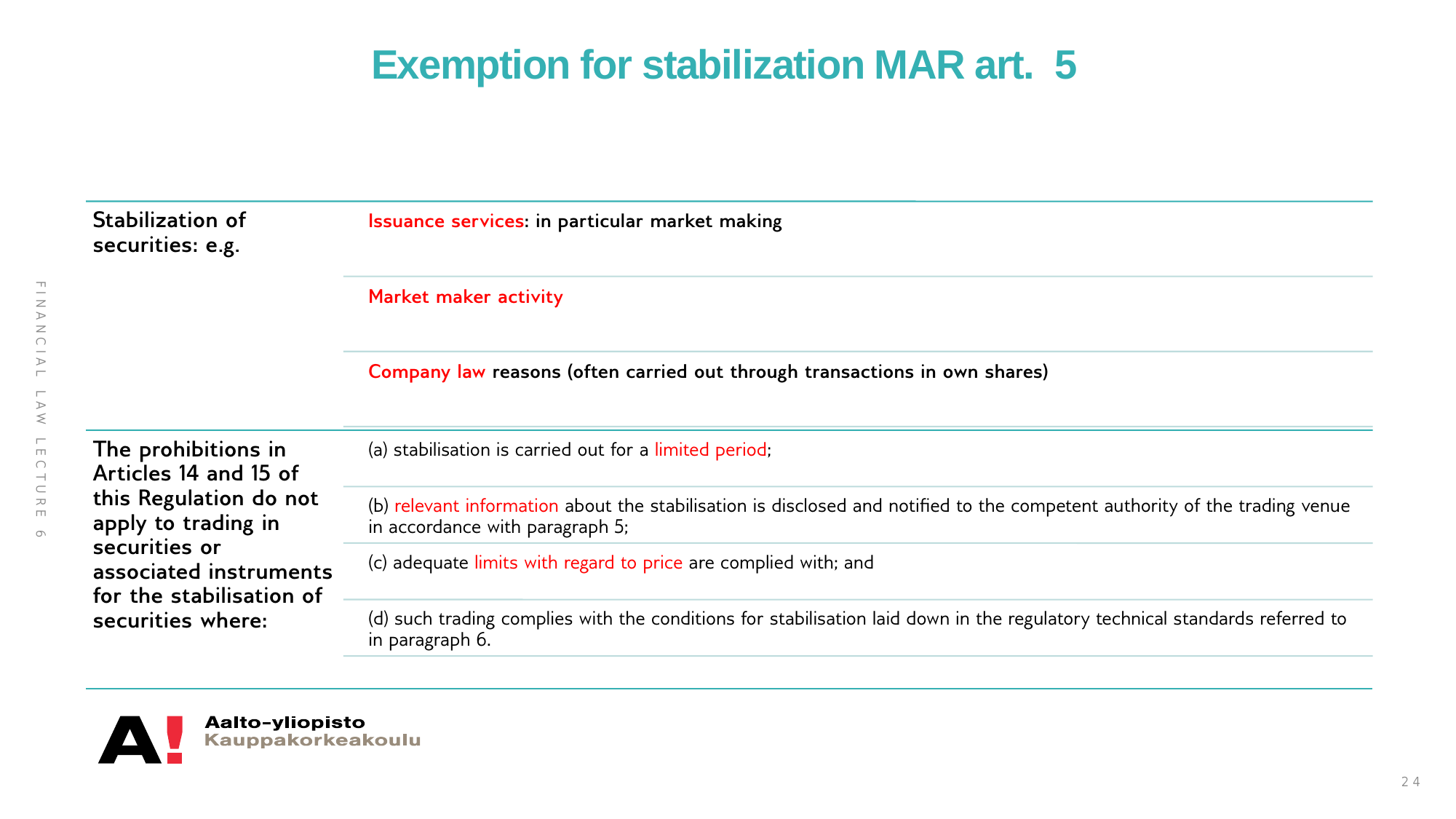

# Exemption for stabilization MAR art.  5
Stabilization of securities: e.g.
Issuance services: in particular market making
Market maker activity
Company law reasons (often carried out through transactions in own shares)
The prohibitions in Articles 14 and 15 of this Regulation do not apply to trading in securities or associated instruments for the stabilisation of securities where:
(a) stabilisation is carried out for a limited period;
(b) relevant information about the stabilisation is disclosed and notified to the competent authority of the trading venue in accordance with paragraph 5;
(c) adequate limits with regard to price are complied with; and
(d) such trading complies with the conditions for stabilisation laid down in the regulatory technical standards referred to in paragraph 6.
Financial Law Lecture 6
24